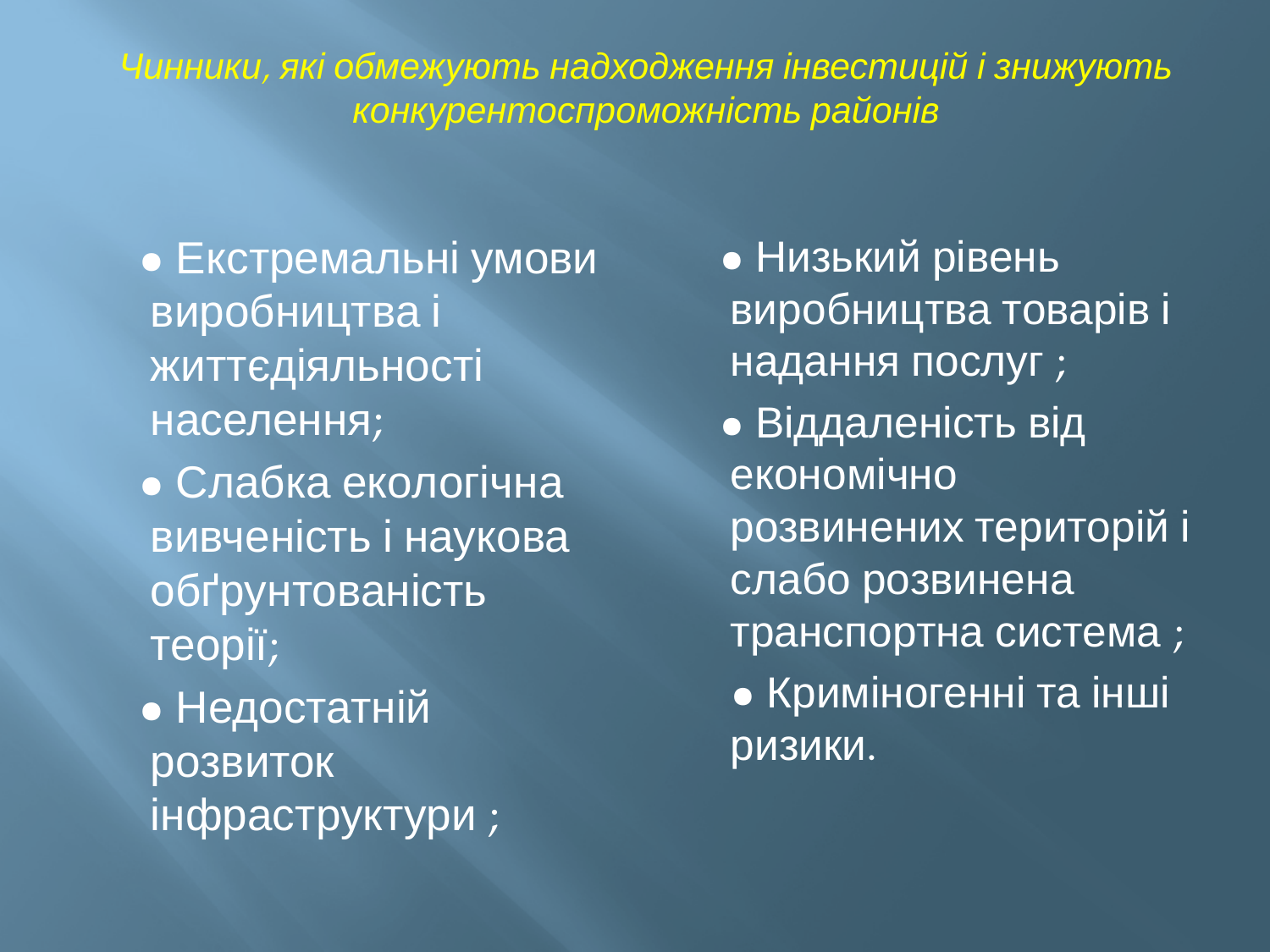

# Чинники, які обмежують надходження інвестицій і знижують конкурентоспроможність районів
    • Екстремальні умови виробництва і життєдіяльності населення;
    • Слабка екологічна вивченість і наукова обґрунтованість теорії;
    • Недостатній розвиток інфраструктури ;

    • Низький рівень виробництва товарів і надання послуг ;
    • Віддаленість від економічно розвинених територій і слабо розвинена транспортна система ;
     • Криміногенні та інші ризики.